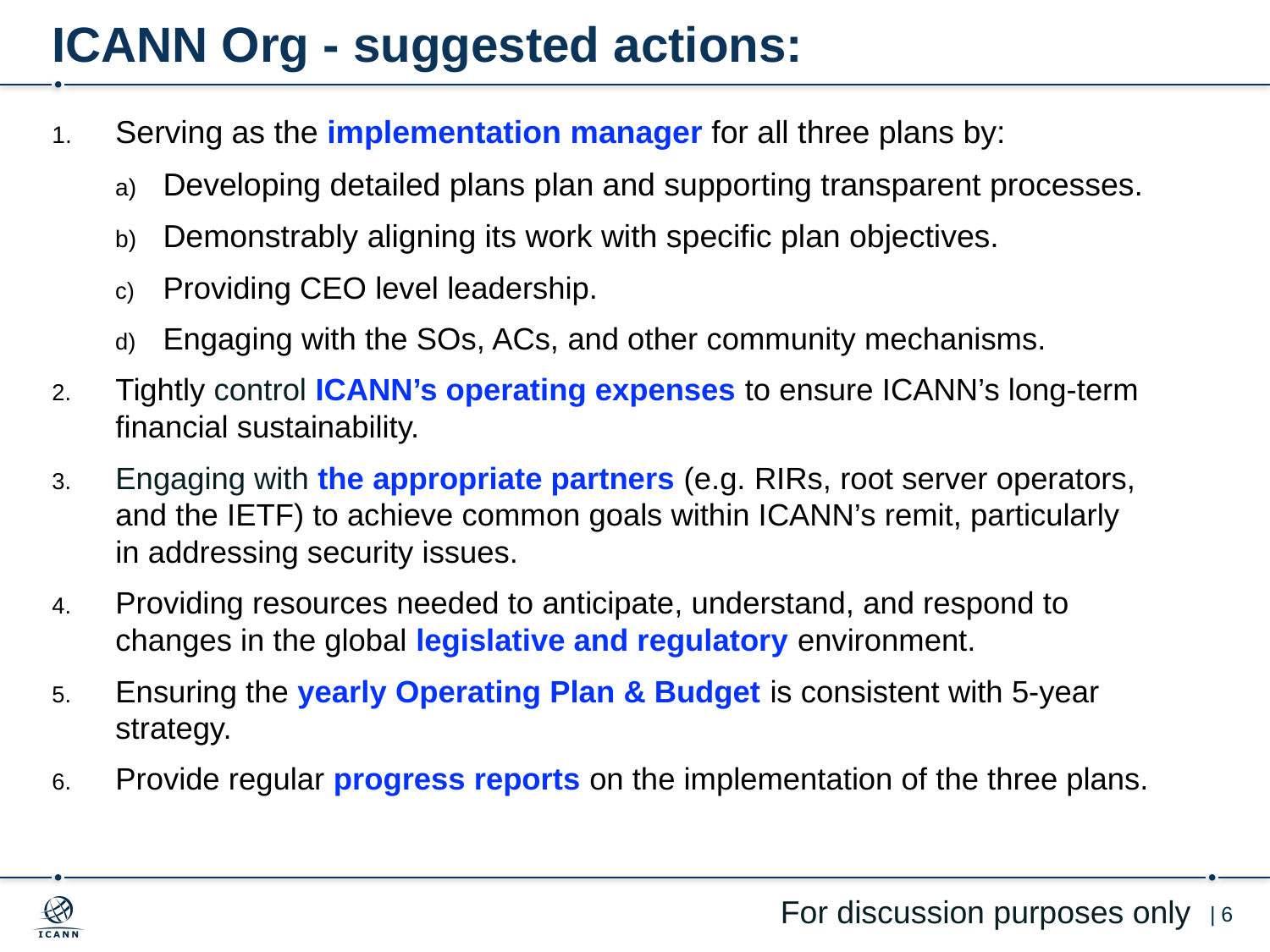

# ICANN Org - suggested actions:
Serving as the implementation manager for all three plans by:
Developing detailed plans plan and supporting transparent processes.
Demonstrably aligning its work with specific plan objectives.
Providing CEO level leadership.
Engaging with the SOs, ACs, and other community mechanisms.
Tightly control ICANN’s operating expenses to ensure ICANN’s long-term financial sustainability.
Engaging with the appropriate partners (e.g. RIRs, root server operators, and the IETF) to achieve common goals within ICANN’s remit, particularly in addressing security issues.
Providing resources needed to anticipate, understand, and respond to changes in the global legislative and regulatory environment.
Ensuring the yearly Operating Plan & Budget is consistent with 5-year strategy.
Provide regular progress reports on the implementation of the three plans.
For discussion purposes only